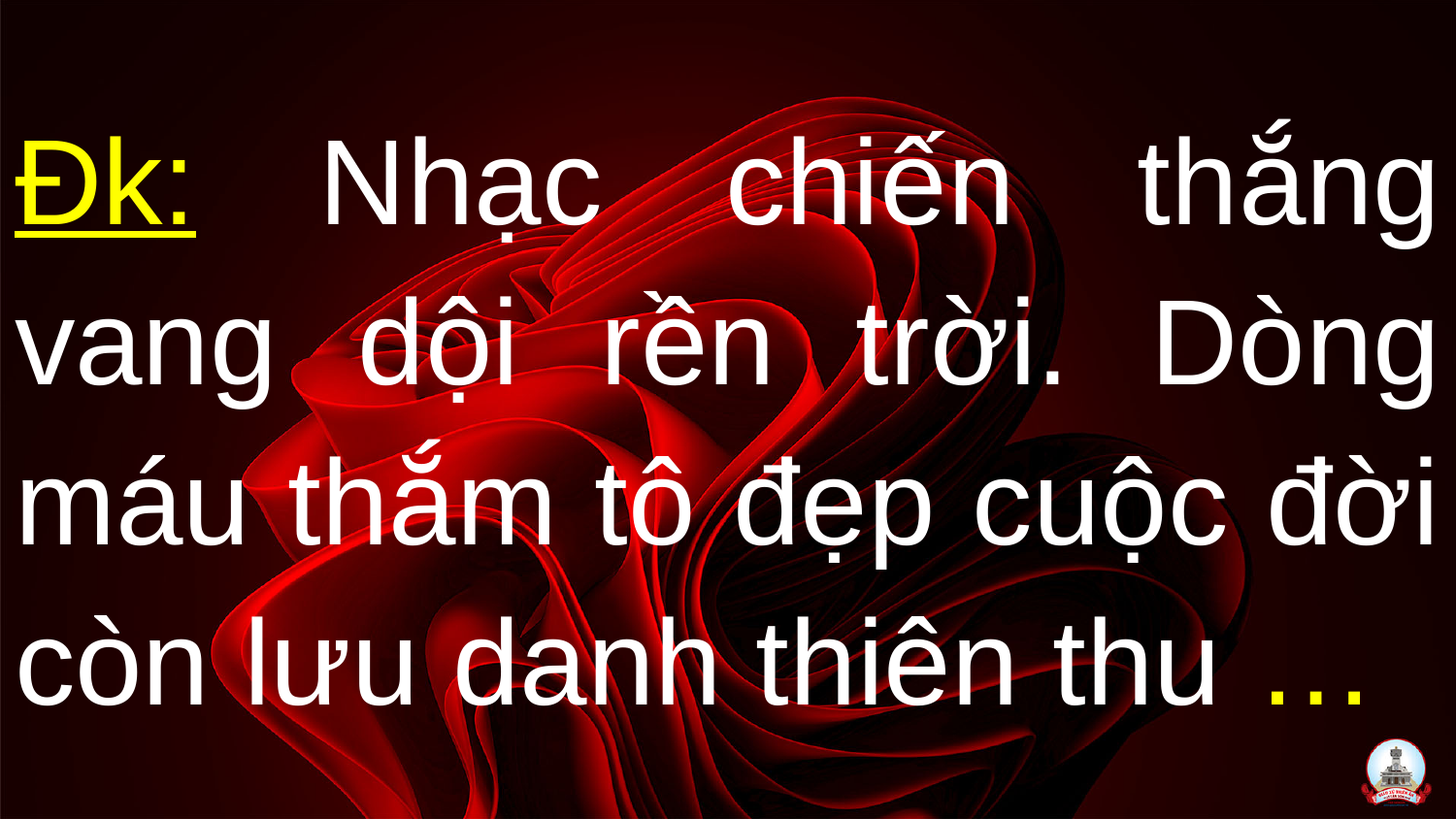

Đk: Nhạc chiến thắng vang dội rền trời. Dòng máu thắm tô đẹp cuộc đời còn lưu danh thiên thu …